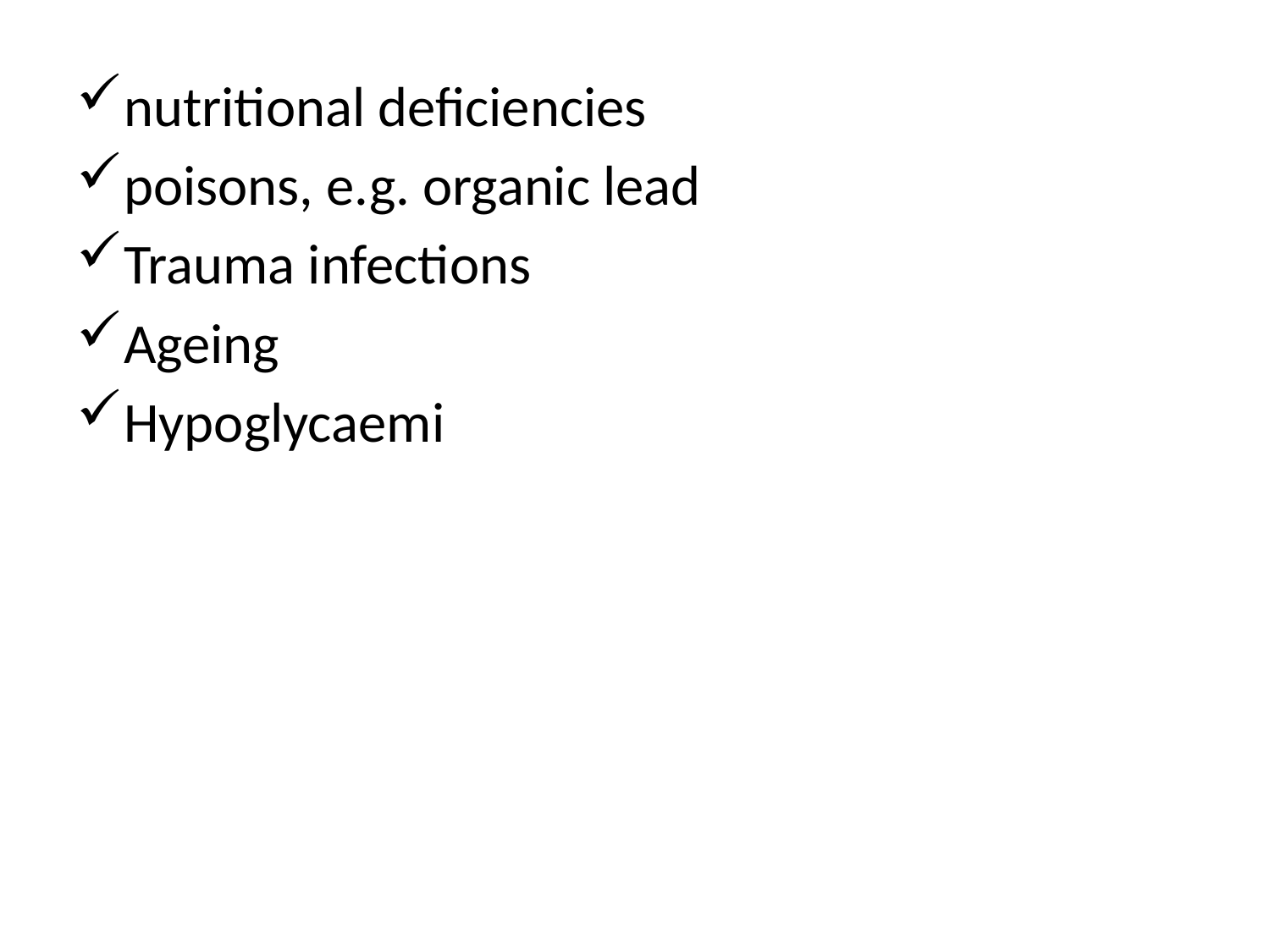

nutritional deficiencies
poisons, e.g. organic lead
Trauma infections
Ageing
Hypoglycaemi